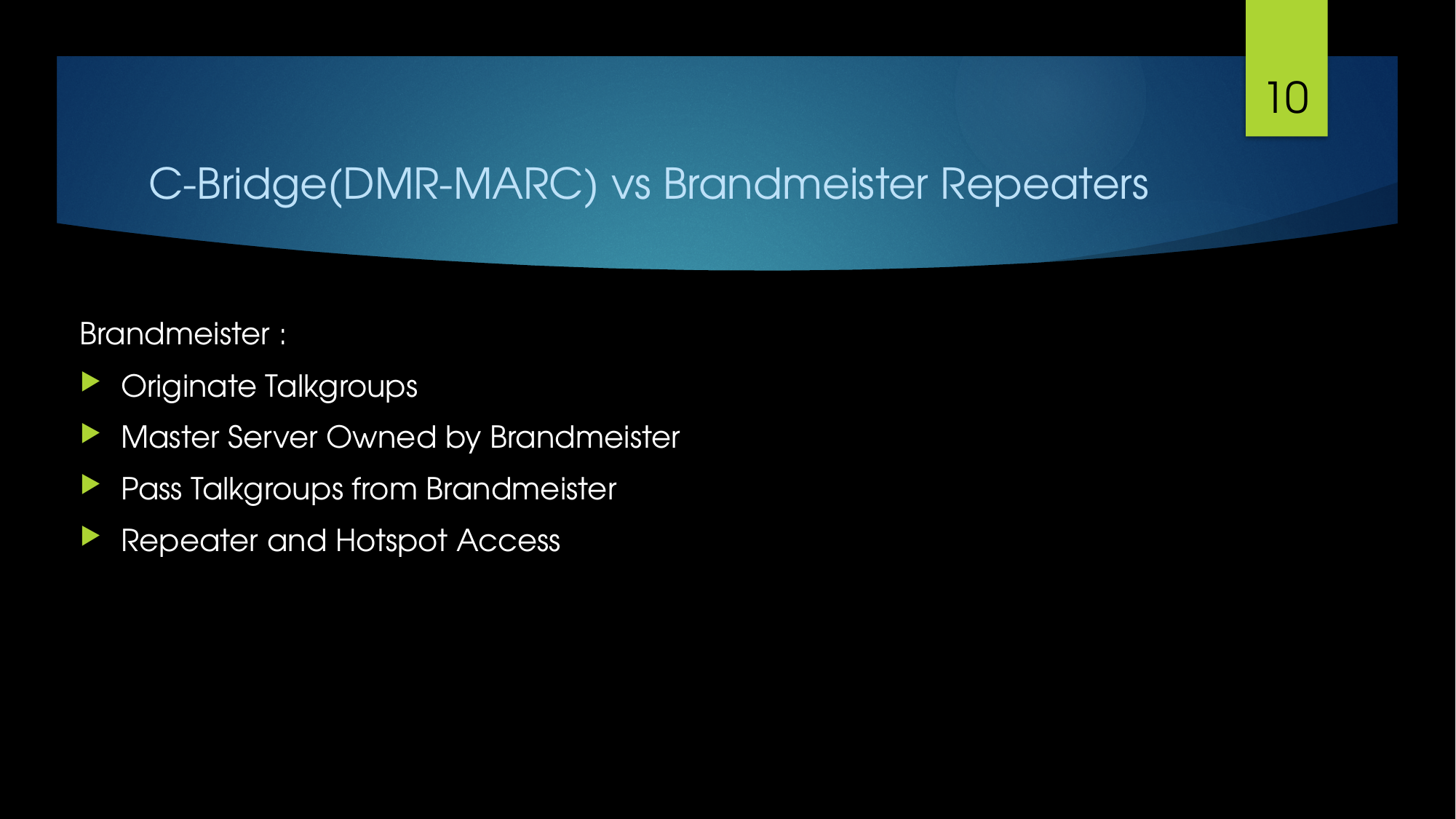

10
# C-Bridge(DMR-MARC) vs Brandmeister Repeaters
Brandmeister :
Originate Talkgroups
Master Server Owned by Brandmeister
Pass Talkgroups from Brandmeister
Repeater and Hotspot Access